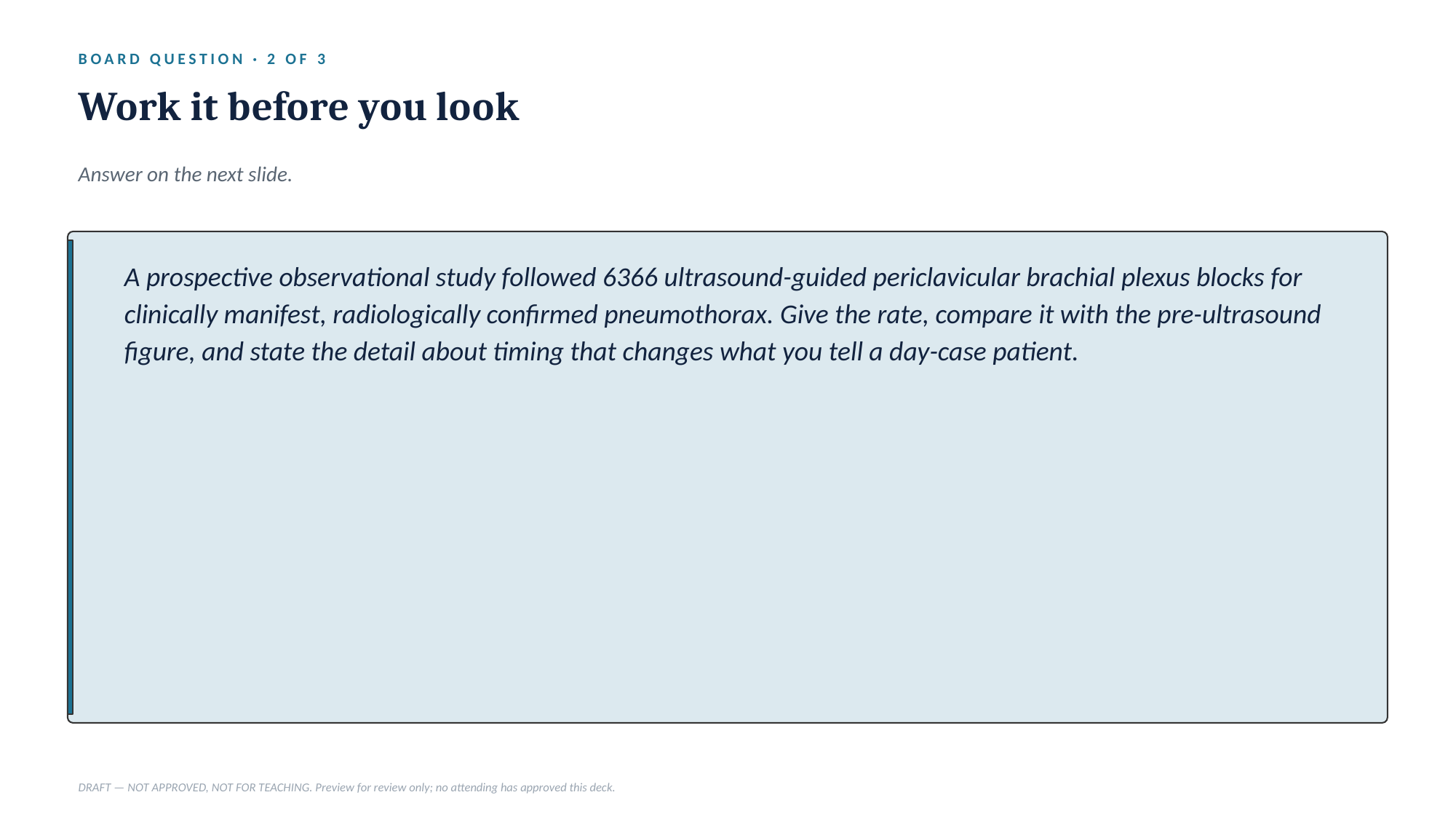

BOARD QUESTION · 2 OF 3
Work it before you look
Answer on the next slide.

A prospective observational study followed 6366 ultrasound-guided periclavicular brachial plexus blocks for clinically manifest, radiologically confirmed pneumothorax. Give the rate, compare it with the pre-ultrasound figure, and state the detail about timing that changes what you tell a day-case patient.
DRAFT — NOT APPROVED, NOT FOR TEACHING. Preview for review only; no attending has approved this deck.